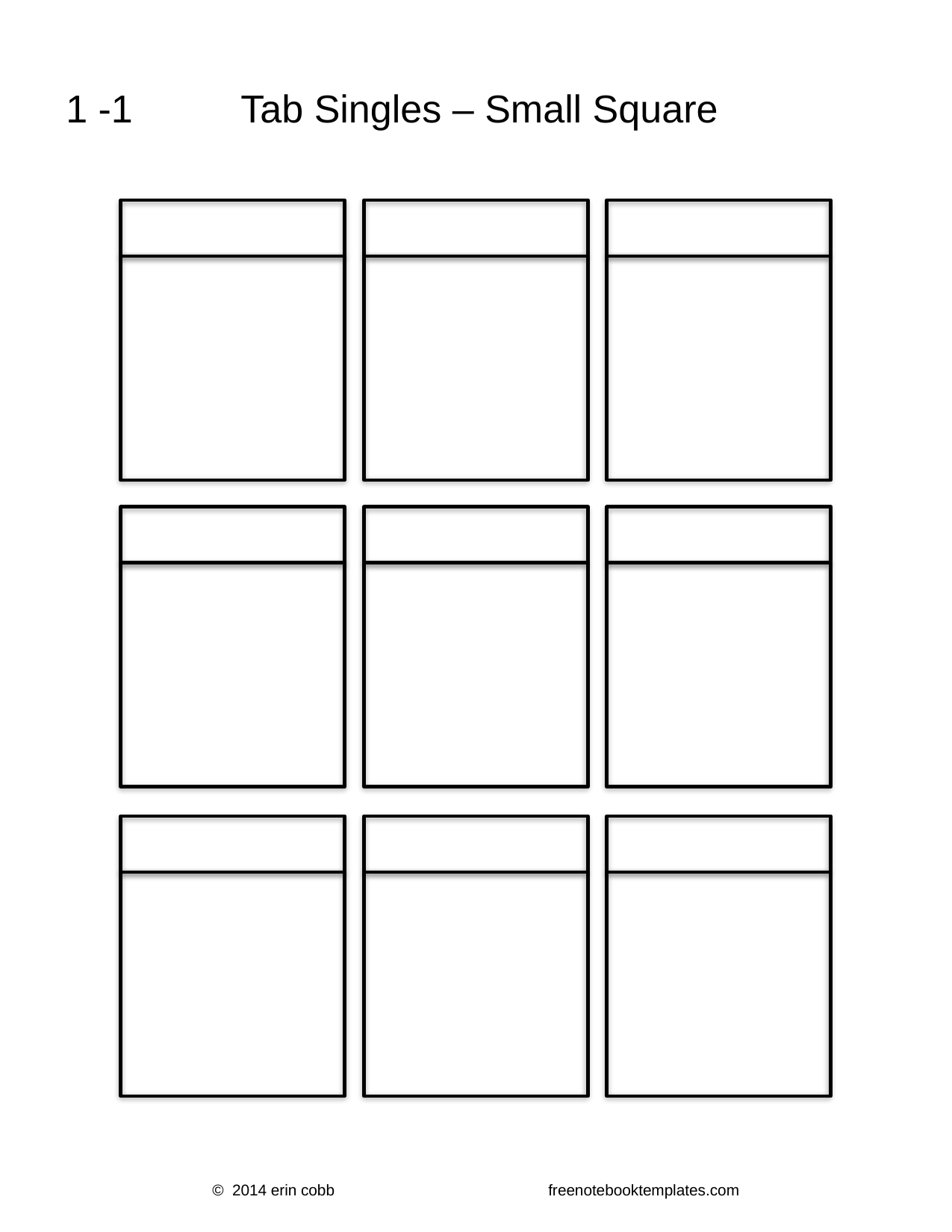

1 -1
Tab Singles – Small Square

©  2014 erin cobb		freenotebooktemplates.com